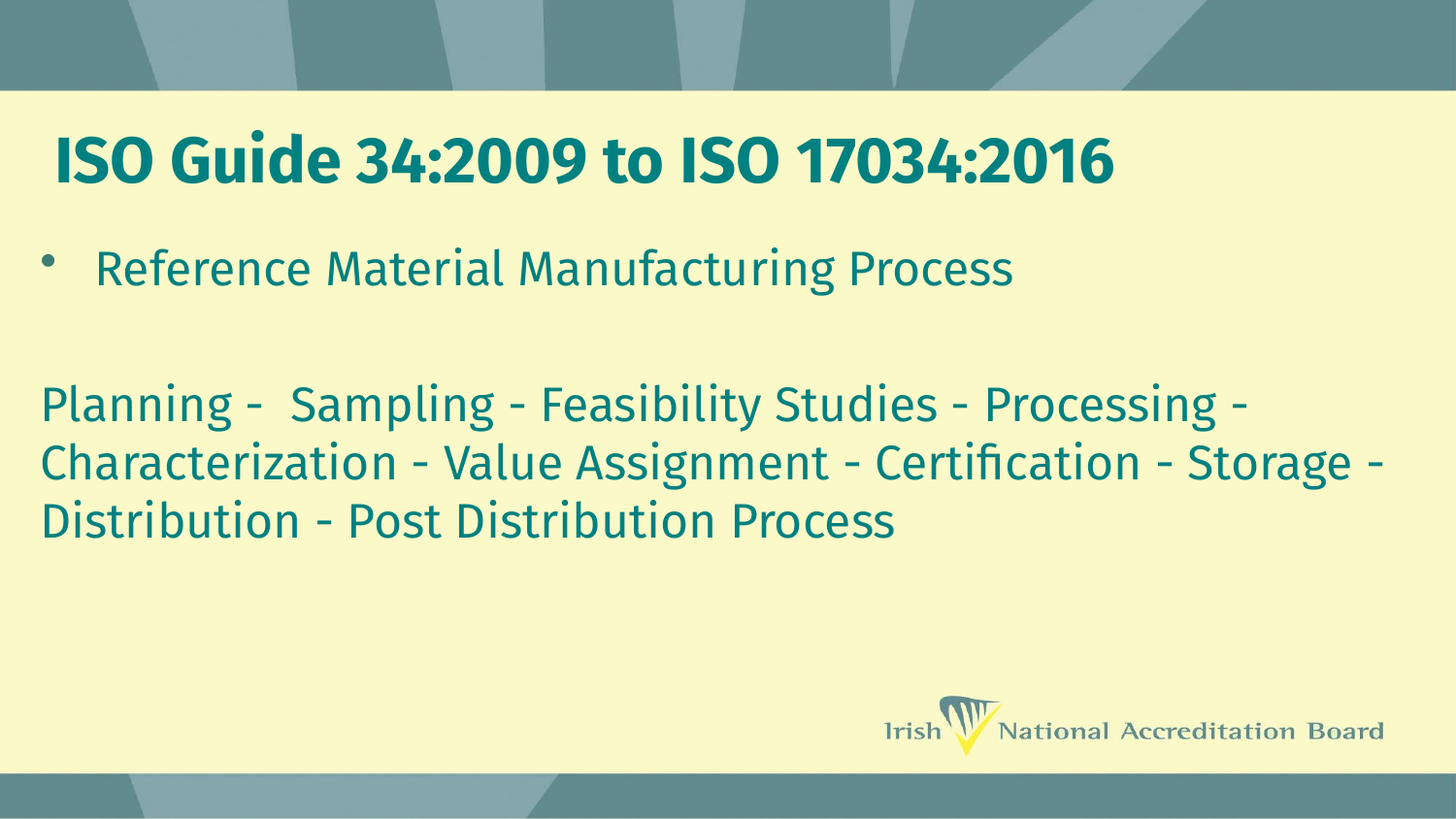

# ISO Guide 34:2009 to ISO 17034:2016
Reference Material Manufacturing Process

Planning -  Sampling - Feasibility Studies - Processing - Characterization - Value Assignment - Certification - Storage - Distribution - Post Distribution Process